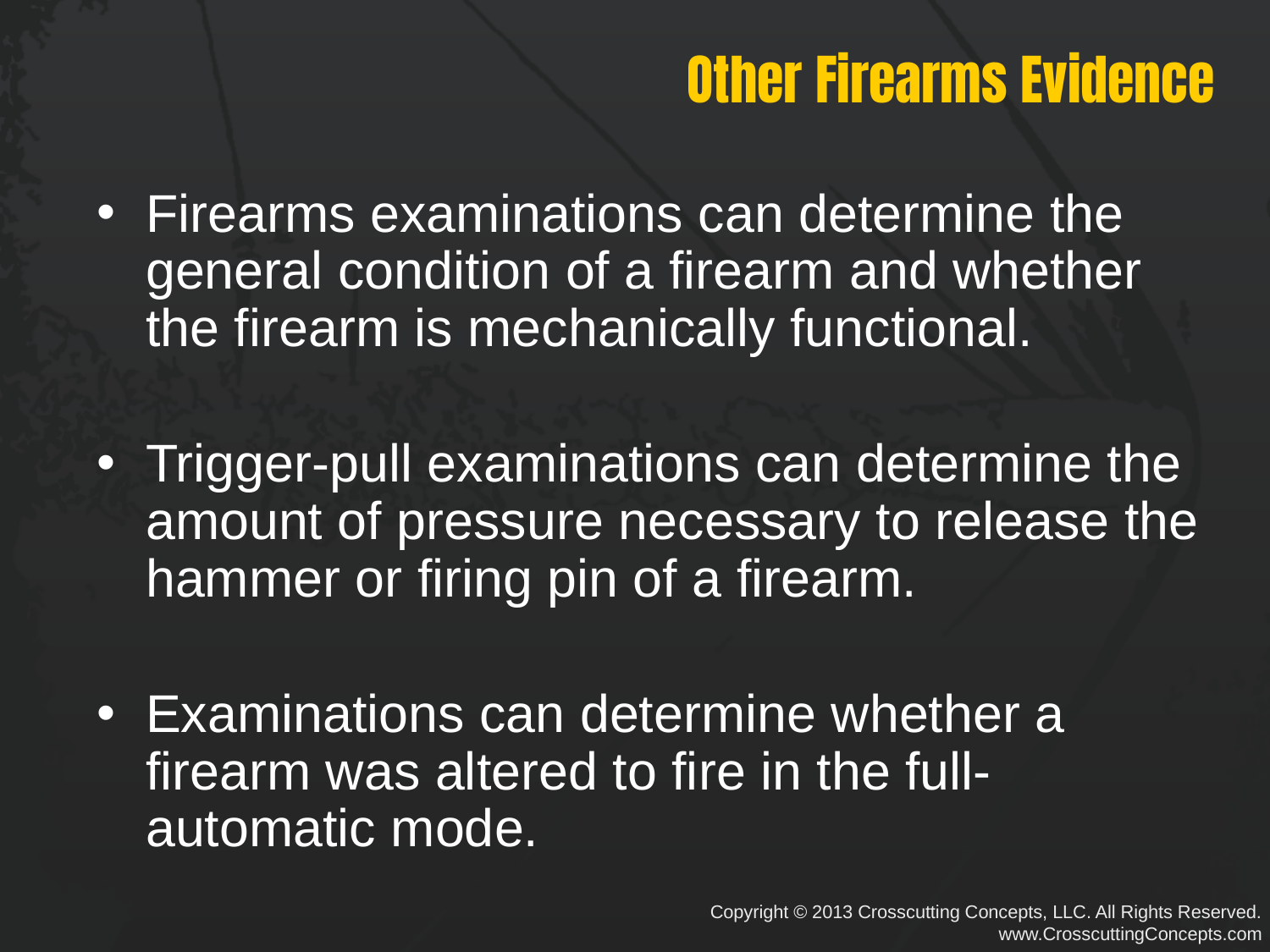

# Other Firearms Evidence
Firearms examinations can determine the general condition of a firearm and whether the firearm is mechanically functional.

Trigger-pull examinations can determine the amount of pressure necessary to release the hammer or firing pin of a firearm.

Examinations can determine whether a firearm was altered to fire in the full-automatic mode.